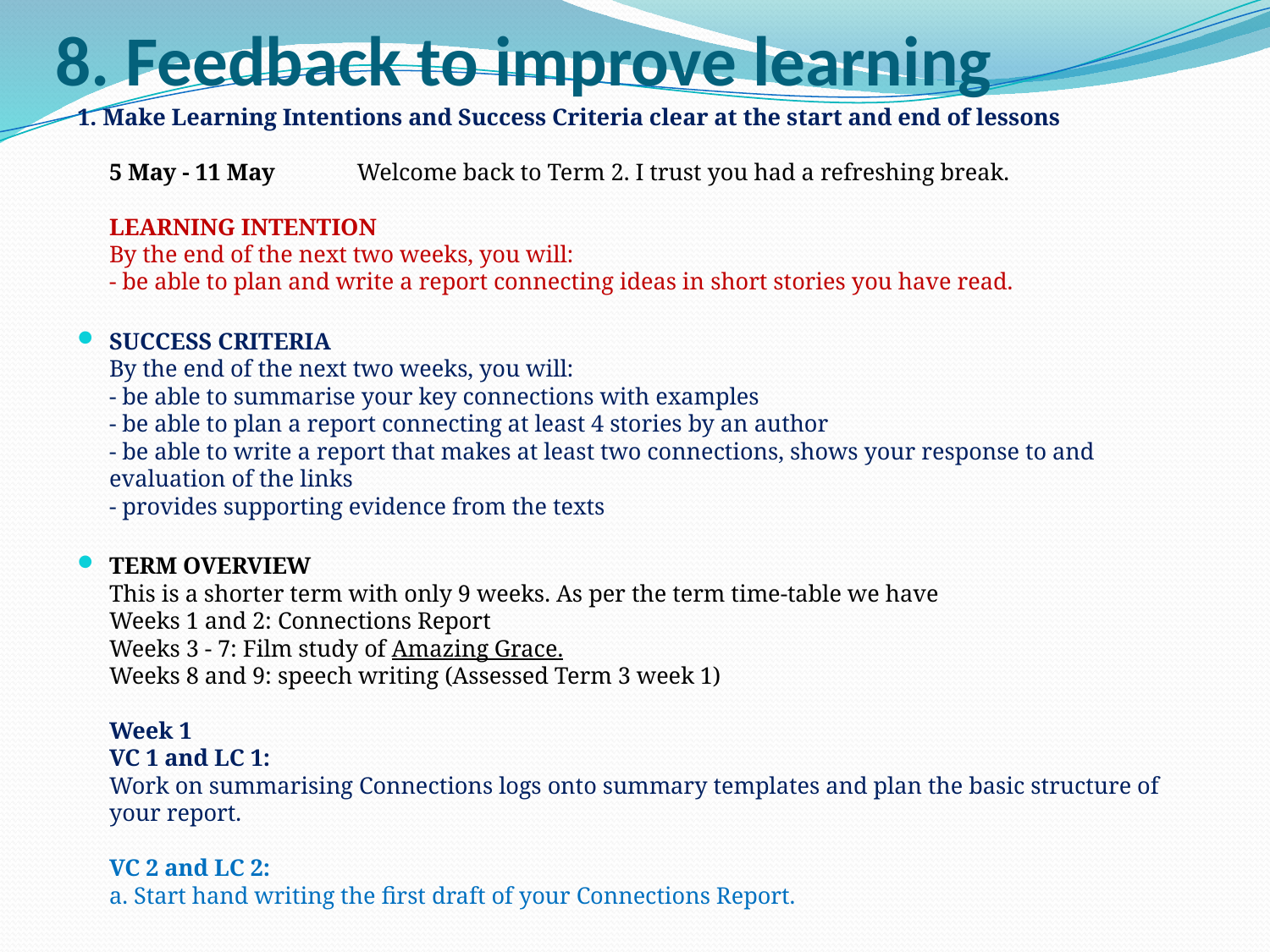

# 8. Feedback to improve learning
1. Make Learning Intentions and Success Criteria clear at the start and end of lessons
5 May - 11 May	Welcome back to Term 2. I trust you had a refreshing break.
LEARNING INTENTION
By the end of the next two weeks, you will:
- be able to plan and write a report connecting ideas in short stories you have read.
SUCCESS CRITERIA
By the end of the next two weeks, you will:
- be able to summarise your key connections with examples
- be able to plan a report connecting at least 4 stories by an author
- be able to write a report that makes at least two connections, shows your response to and evaluation of the links
- provides supporting evidence from the texts
TERM OVERVIEW
This is a shorter term with only 9 weeks. As per the term time-table we have
Weeks 1 and 2: Connections Report
Weeks 3 - 7: Film study of Amazing Grace.
Weeks 8 and 9: speech writing (Assessed Term 3 week 1)
Week 1
VC 1 and LC 1:
Work on summarising Connections logs onto summary templates and plan the basic structure of your report.
VC 2 and LC 2:
a. Start hand writing the first draft of your Connections Report.